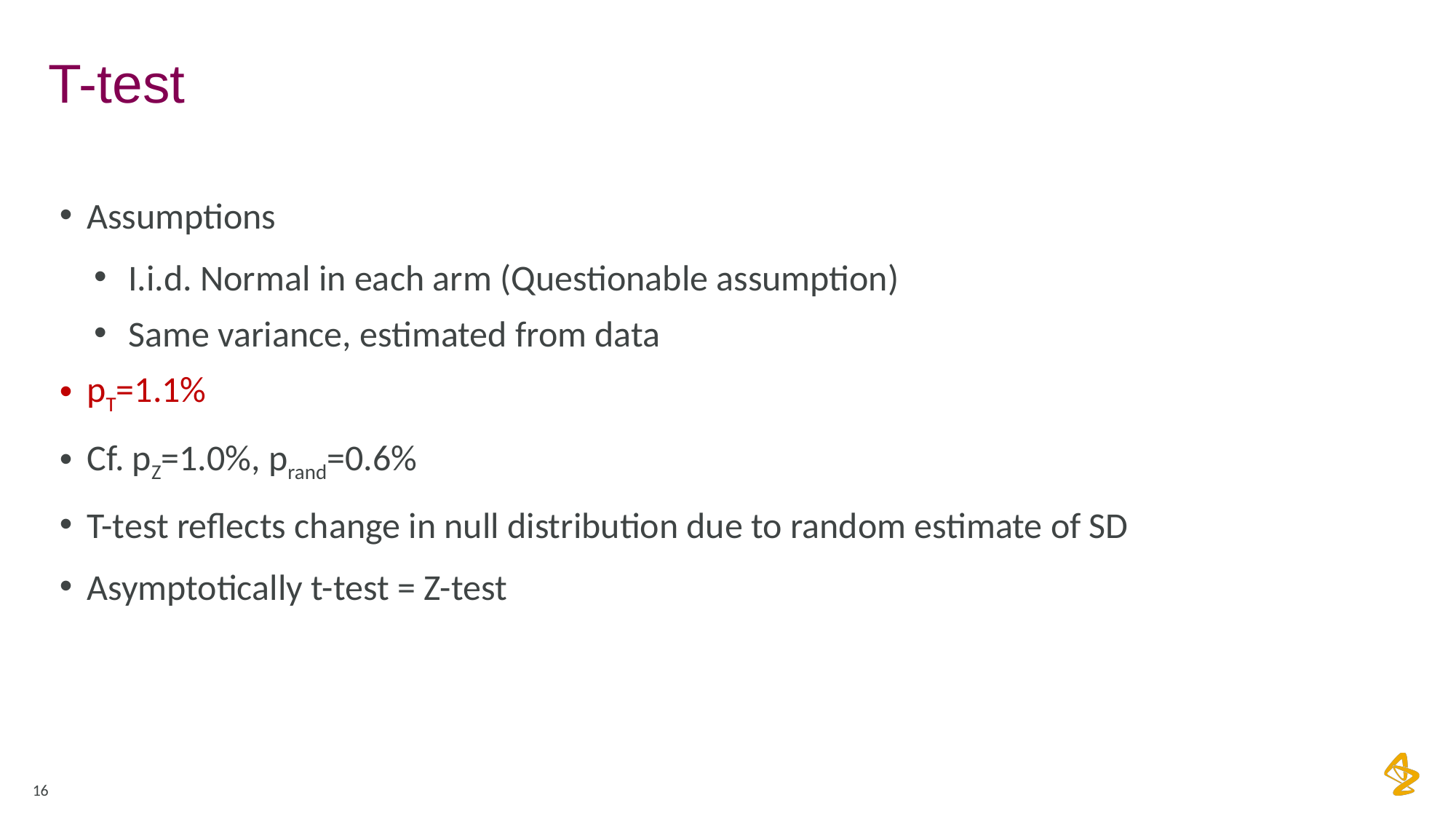

# T-test
Assumptions
I.i.d. Normal in each arm (Questionable assumption)
Same variance, estimated from data
pT=1.1%
Cf. pZ=1.0%, prand=0.6%
T-test reflects change in null distribution due to random estimate of SD
Asymptotically t-test = Z-test

16